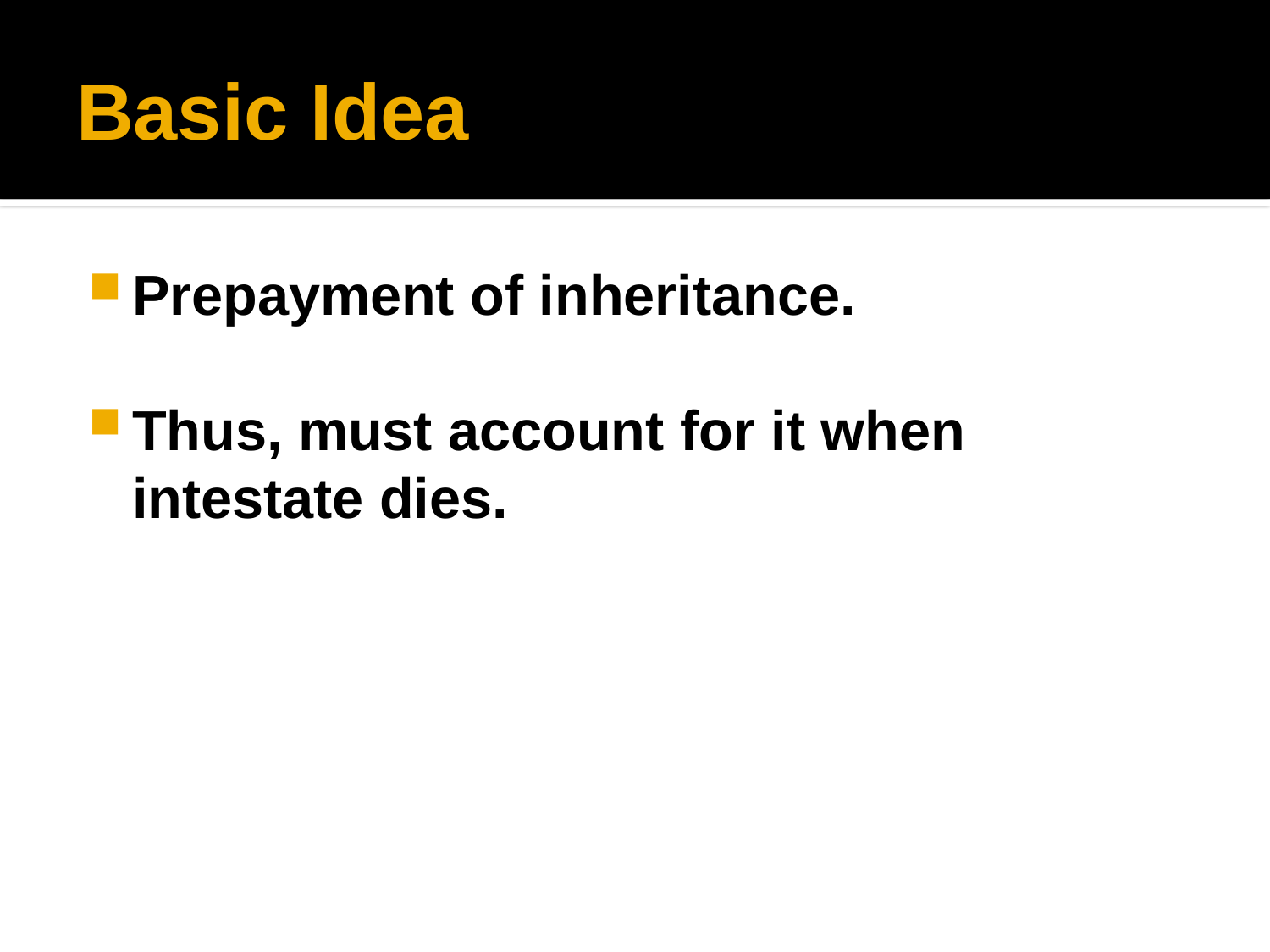

# Basic Idea
Prepayment of inheritance.

Thus, must account for it when intestate dies.